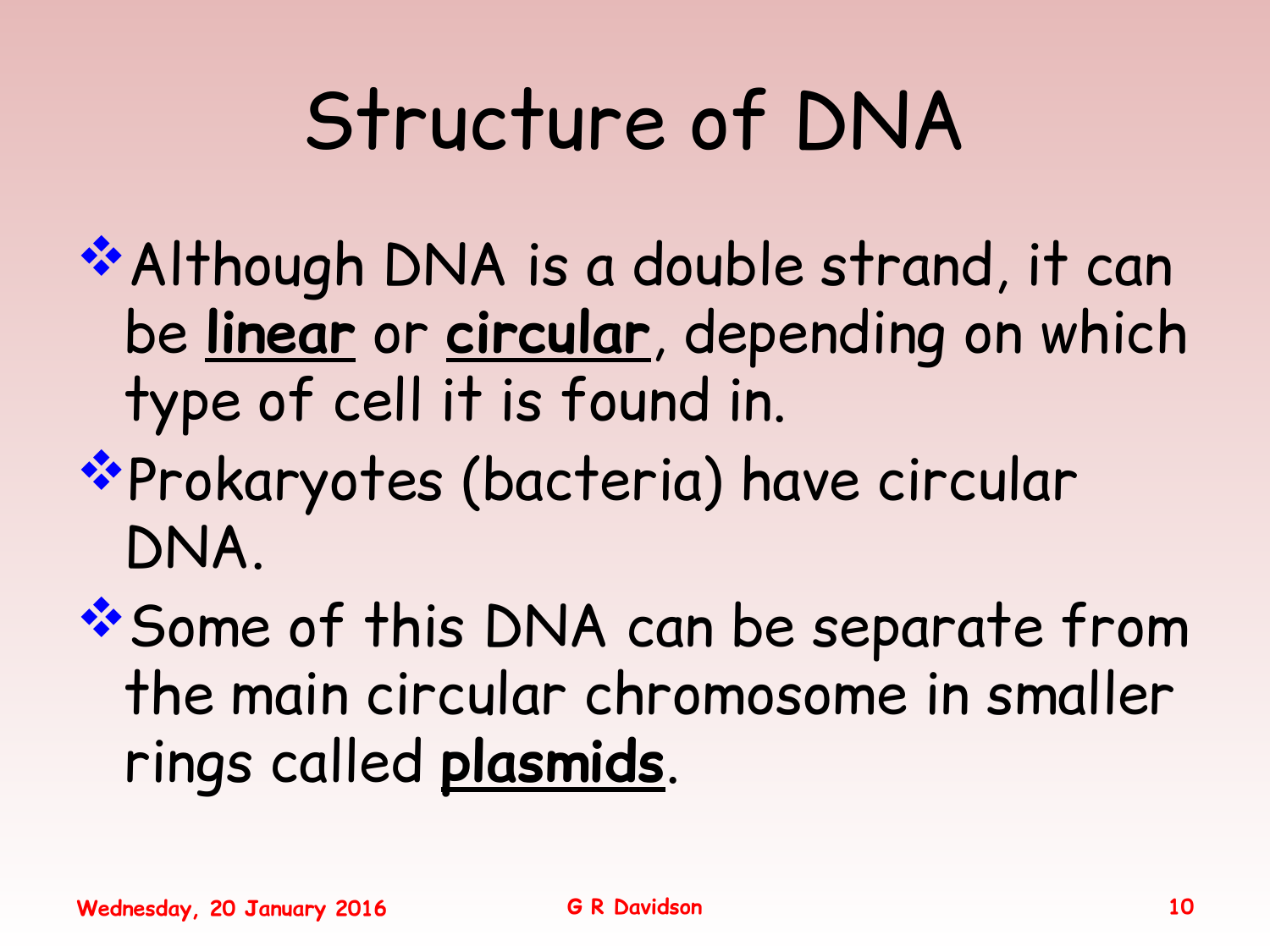

# Structure of DNA
Although DNA is a double strand, it can be linear or circular, depending on which type of cell it is found in.
Prokaryotes (bacteria) have circular DNA.
Some of this DNA can be separate from the main circular chromosome in smaller rings called plasmids.

Wednesday, 20 January 2016
G R Davidson
10